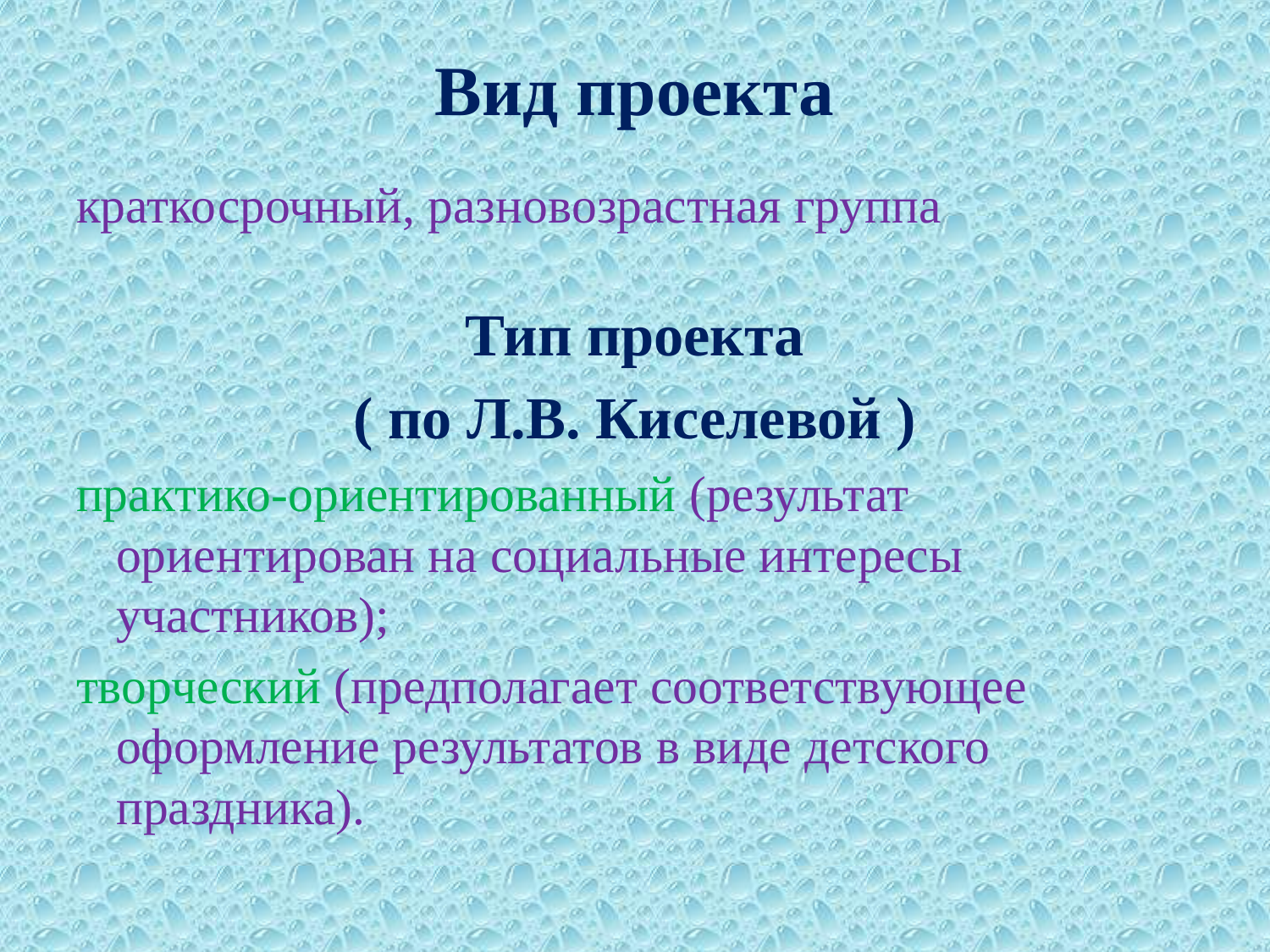

# Вид проекта
краткосрочный, разновозрастная группа

Тип проекта
( по Л.В. Киселевой )
практико-ориентированный (результат ориентирован на социальные интересы  участников);
творческий (предполагает соответствующее оформление результатов в виде детского праздника).